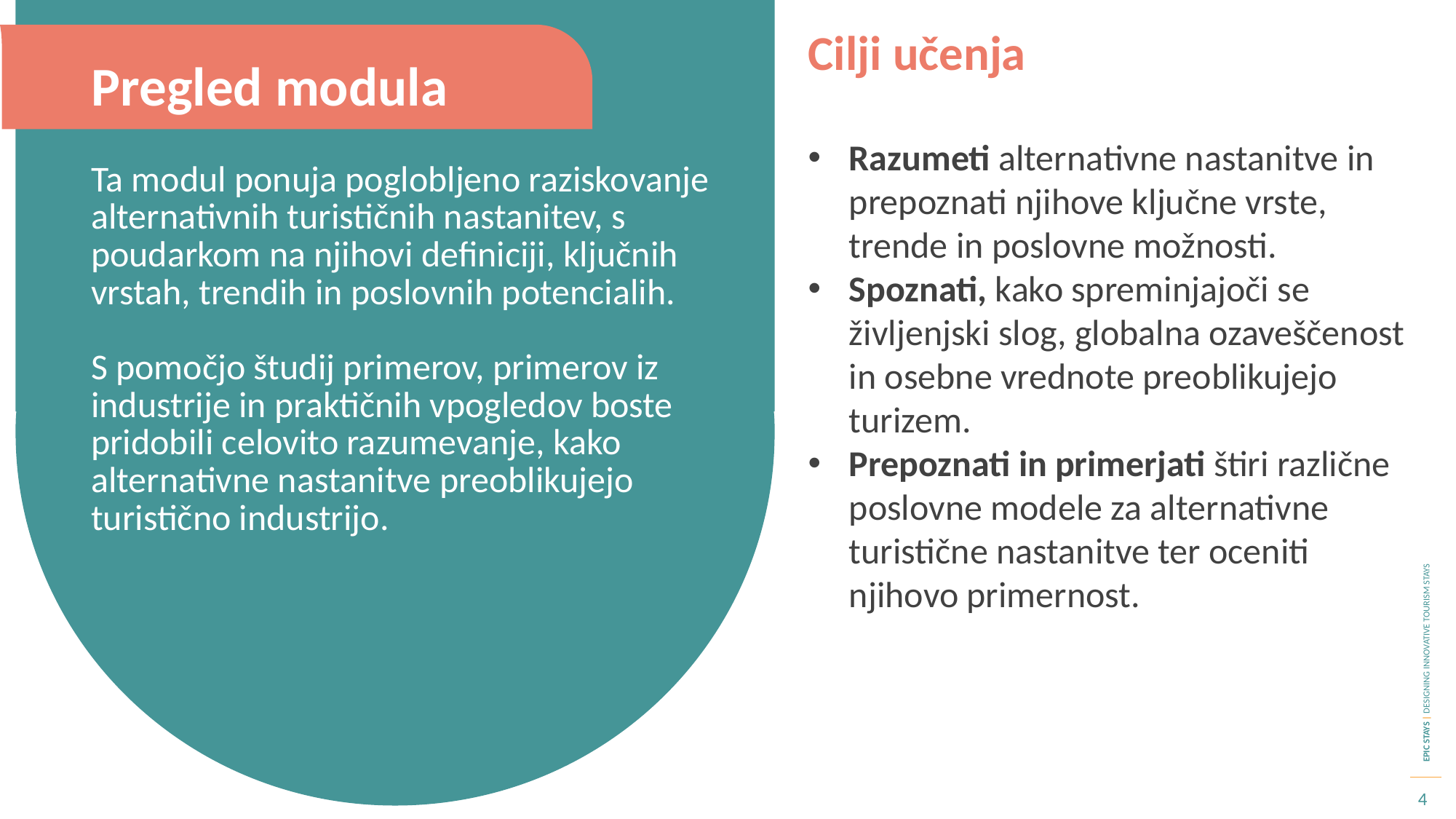

Cilji učenja

Razumeti alternativne nastanitve in prepoznati njihove ključne vrste, trende in poslovne možnosti.
Spoznati, kako spreminjajoči se življenjski slog, globalna ozaveščenost in osebne vrednote preoblikujejo turizem.
Prepoznati in primerjati štiri različne poslovne modele za alternativne turistične nastanitve ter oceniti njihovo primernost.

Pregled modula
Ta modul ponuja poglobljeno raziskovanje alternativnih turističnih nastanitev, s poudarkom na njihovi definiciji, ključnih vrstah, trendih in poslovnih potencialih.

S pomočjo študij primerov, primerov iz industrije in praktičnih vpogledov boste pridobili celovito razumevanje, kako alternativne nastanitve preoblikujejo turistično industrijo.

4